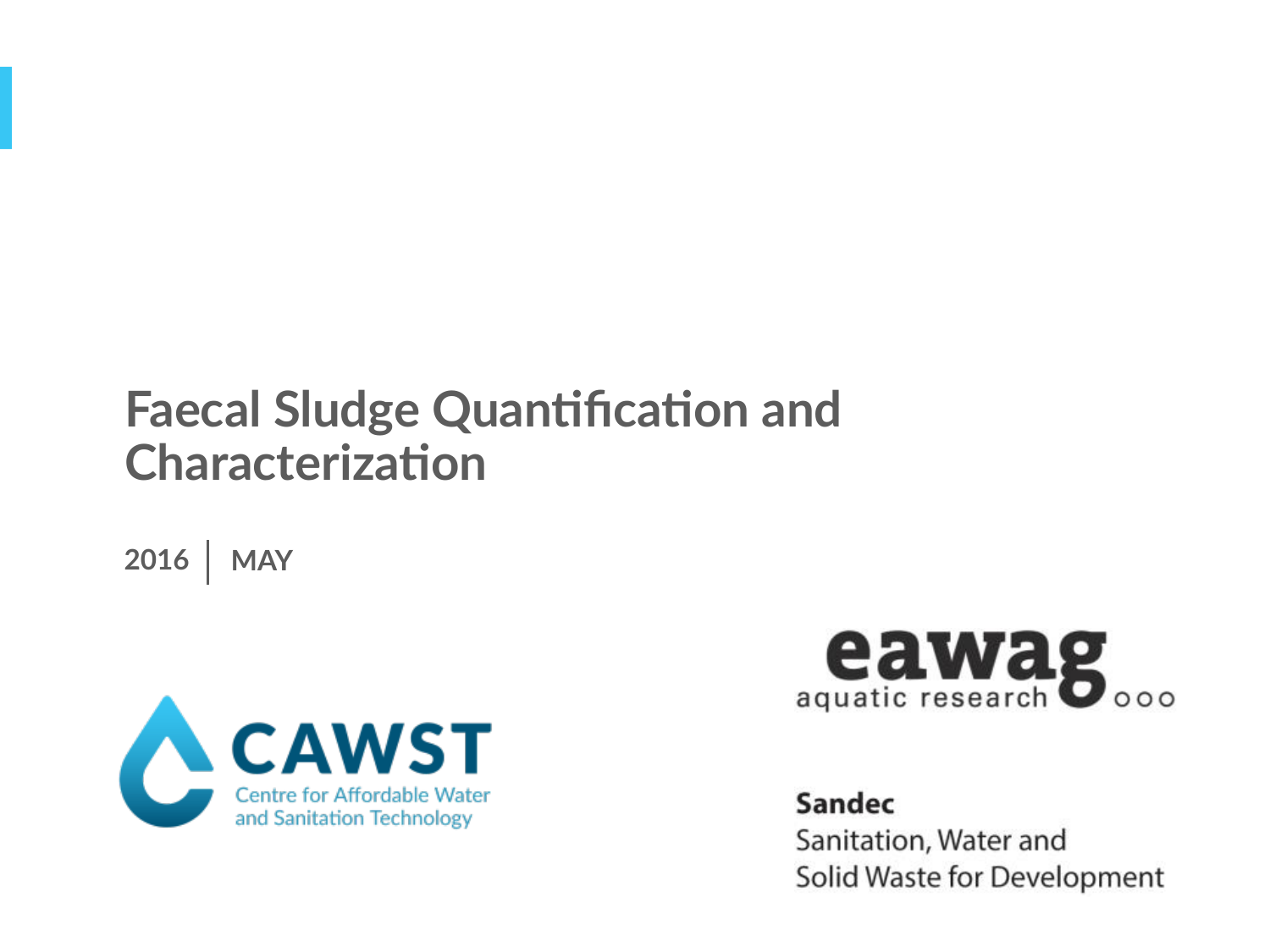

Faecal Sludge Quantification and Characterization
2016
MAY